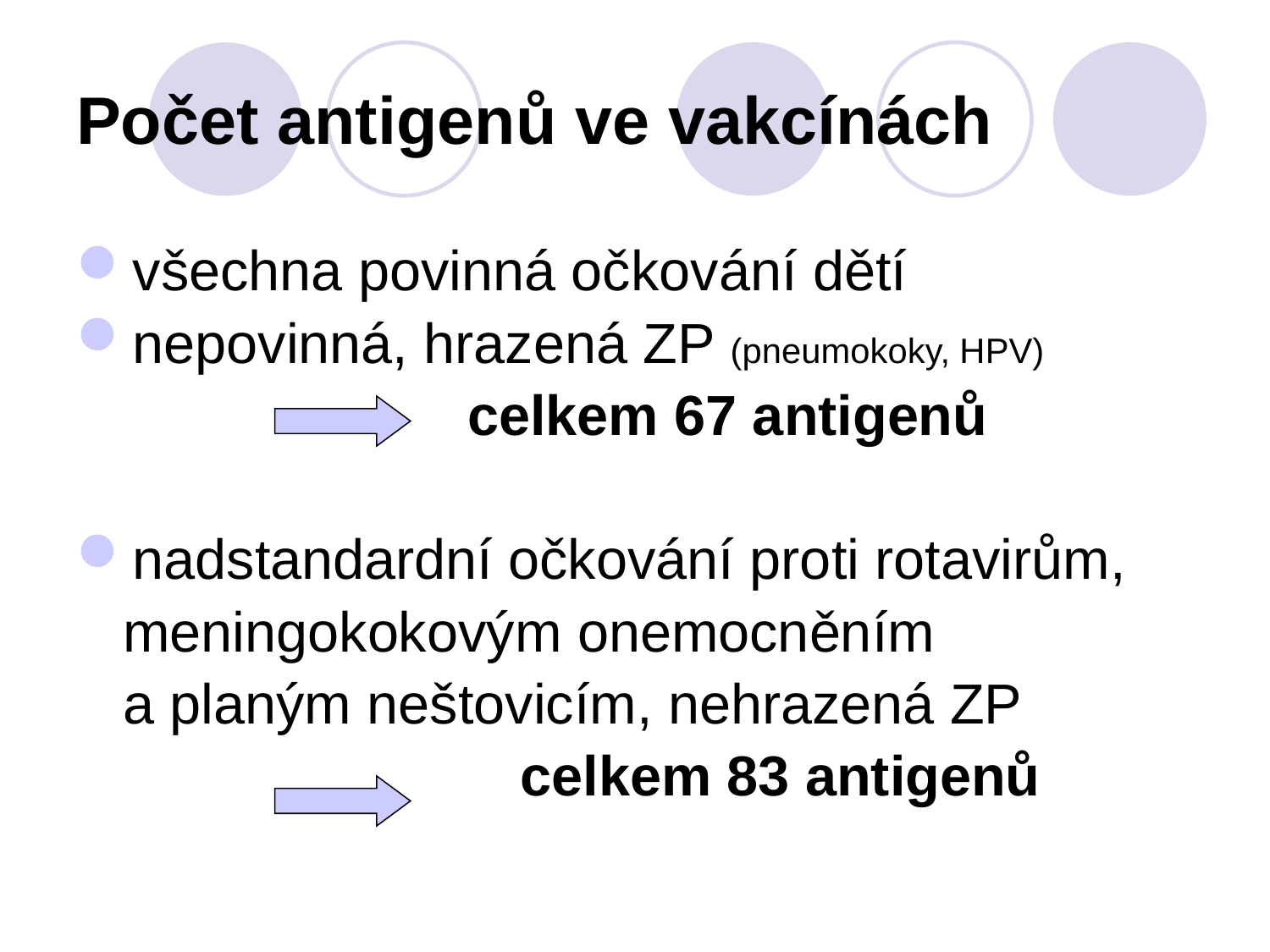

# Počet antigenů ve vakcínách
všechna povinná očkování dětí
nepovinná, hrazená ZP (pneumokoky, HPV)
                         celkem 67 antigenů

nadstandardní očkování proti rotavirům,
   meningokokovým onemocněním
   a planým neštovicím, nehrazená ZP
				 celkem 83 antigenů